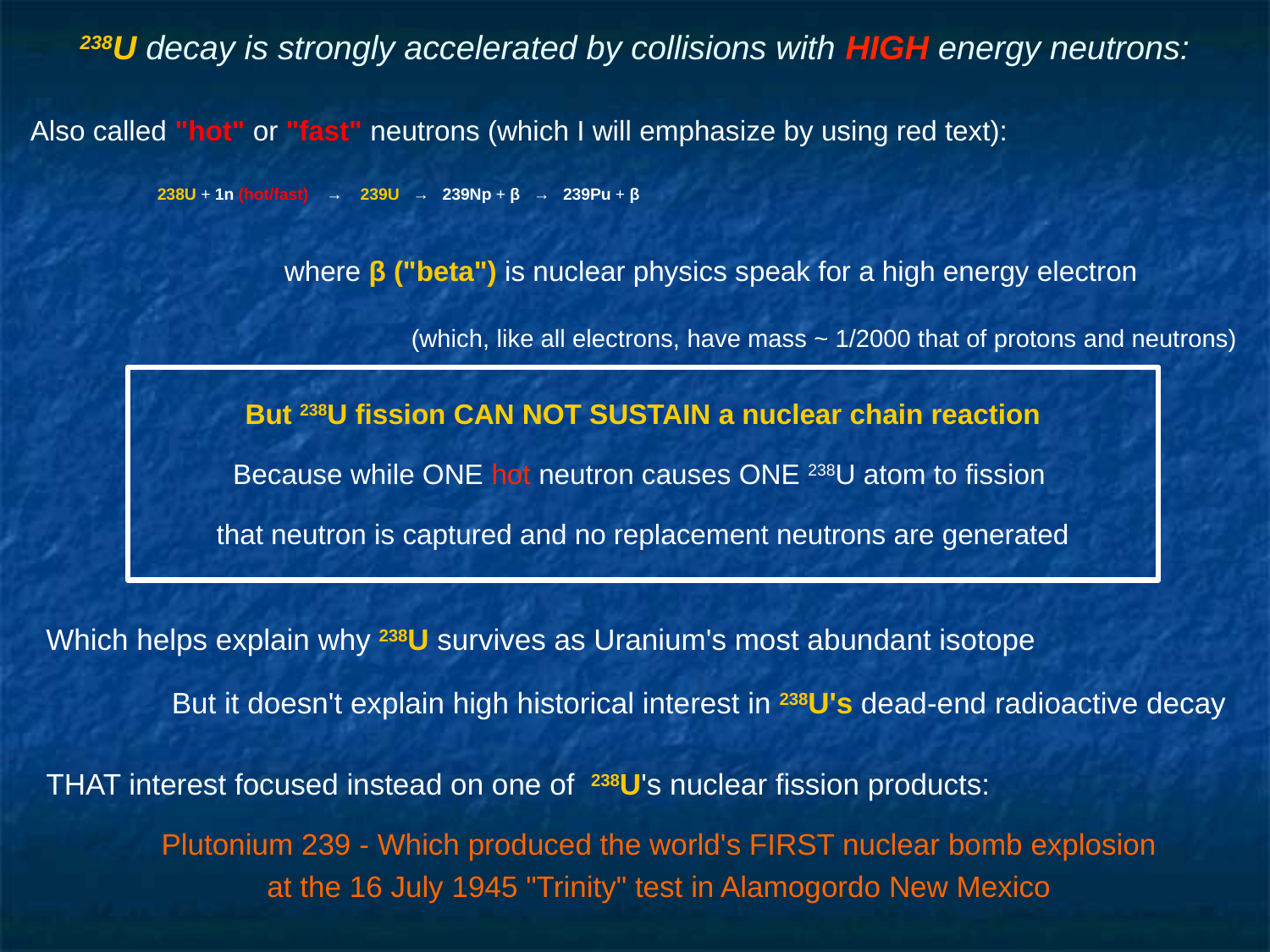

# 238U decay is strongly accelerated by collisions with HIGH energy neutrons:
Also called "hot" or "fast" neutrons (which I will emphasize by using red text):

	238U + 1n (hot/fast)    →    239U   →   239Np + β   →   239Pu + β

		where β ("beta") is nuclear physics speak for a high energy electron

			(which, like all electrons, have mass ~ 1/2000 that of protons and neutrons)

But 238U fission CAN NOT SUSTAIN a nuclear chain reaction

Because while ONE hot neutron causes ONE 238U atom to fission

that neutron is captured and no replacement neutrons are generated
Which helps explain why 238U survives as Uranium's most abundant isotope

	But it doesn't explain high historical interest in 238U's dead-end radioactive decay

THAT interest focused instead on one of  238U's nuclear fission products:

Plutonium 239 - Which produced the world's FIRST nuclear bomb explosion
at the 16 July 1945 "Trinity" test in Alamogordo New Mexico